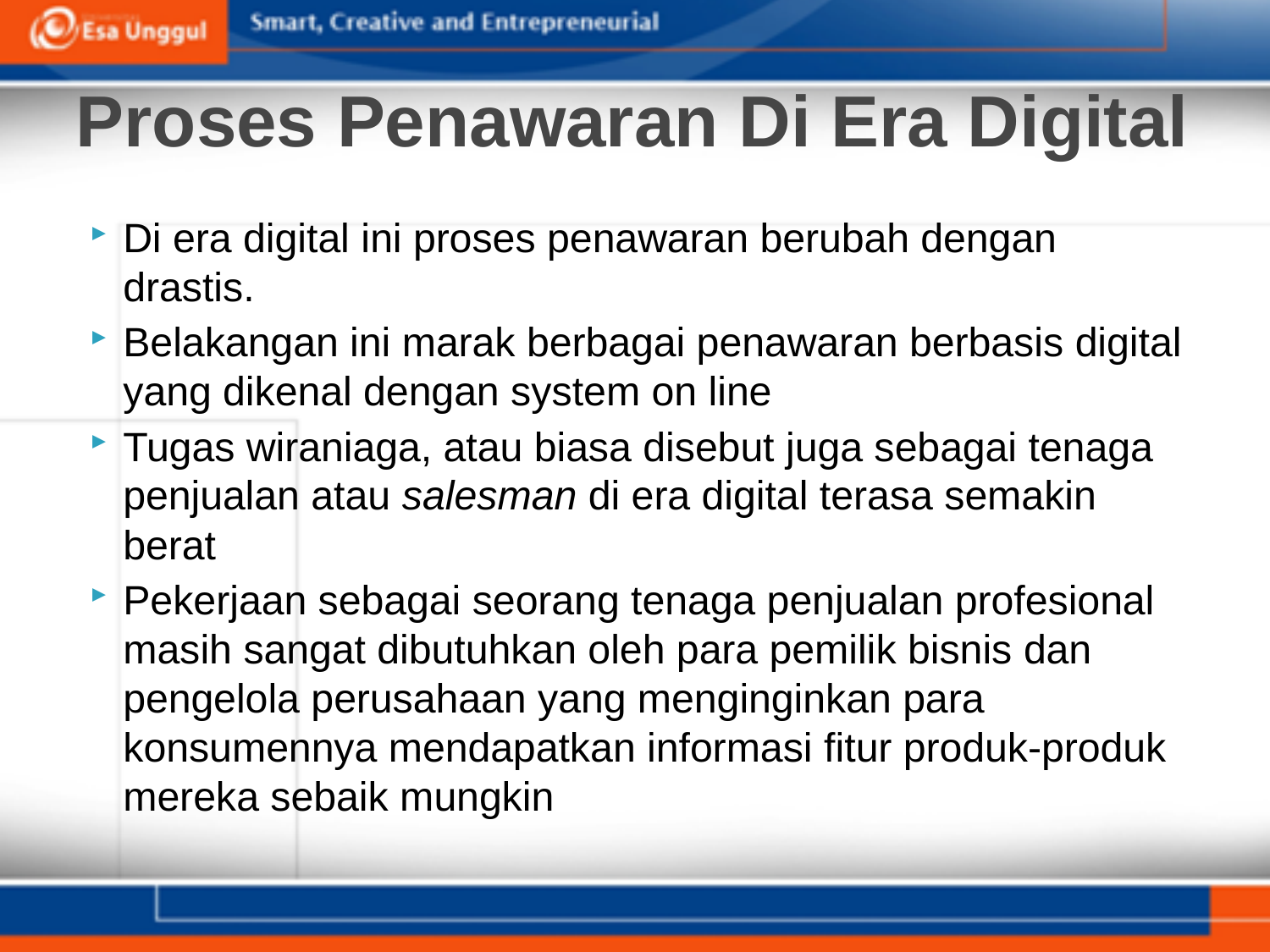

# Proses Penawaran Di Era Digital
Di era digital ini proses penawaran berubah dengan drastis.
Belakangan ini marak berbagai penawaran berbasis digital yang dikenal dengan system on line
Tugas wiraniaga, atau biasa disebut juga sebagai tenaga penjualan atau salesman di era digital terasa semakin berat
Pekerjaan sebagai seorang tenaga penjualan profesional masih sangat dibutuhkan oleh para pemilik bisnis dan pengelola perusahaan yang menginginkan para konsumennya mendapatkan informasi fitur produk-produk mereka sebaik mungkin